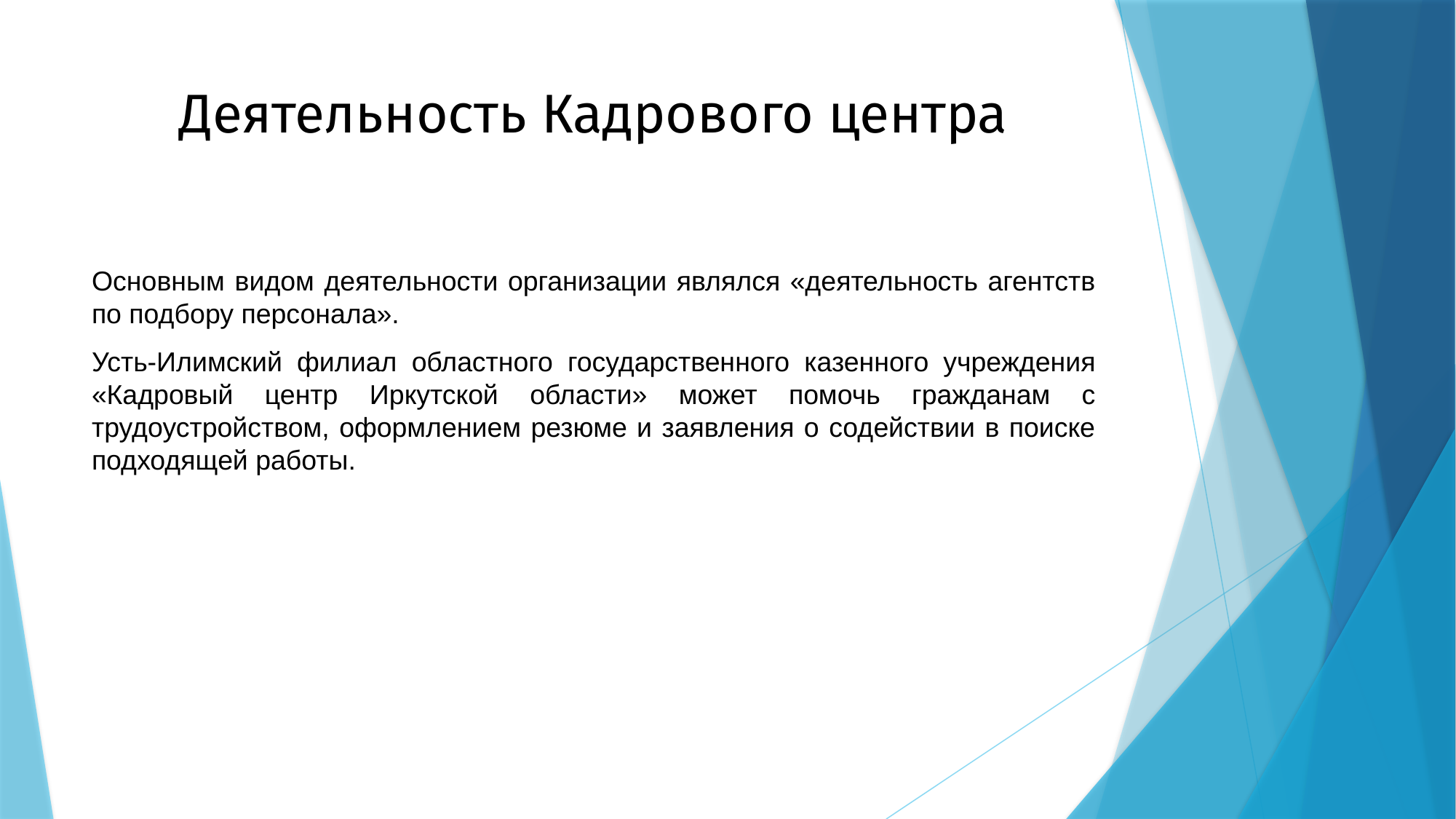

# Деятельность Кадрового центра
Основным видом деятельности организации являлся «деятельность агентств по подбору персонала».
Усть-Илимский филиал областного государственного казенного учреждения «Кадровый центр Иркутской области» может помочь гражданам с трудоустройством, оформлением резюме и заявления о содействии в поиске подходящей работы.